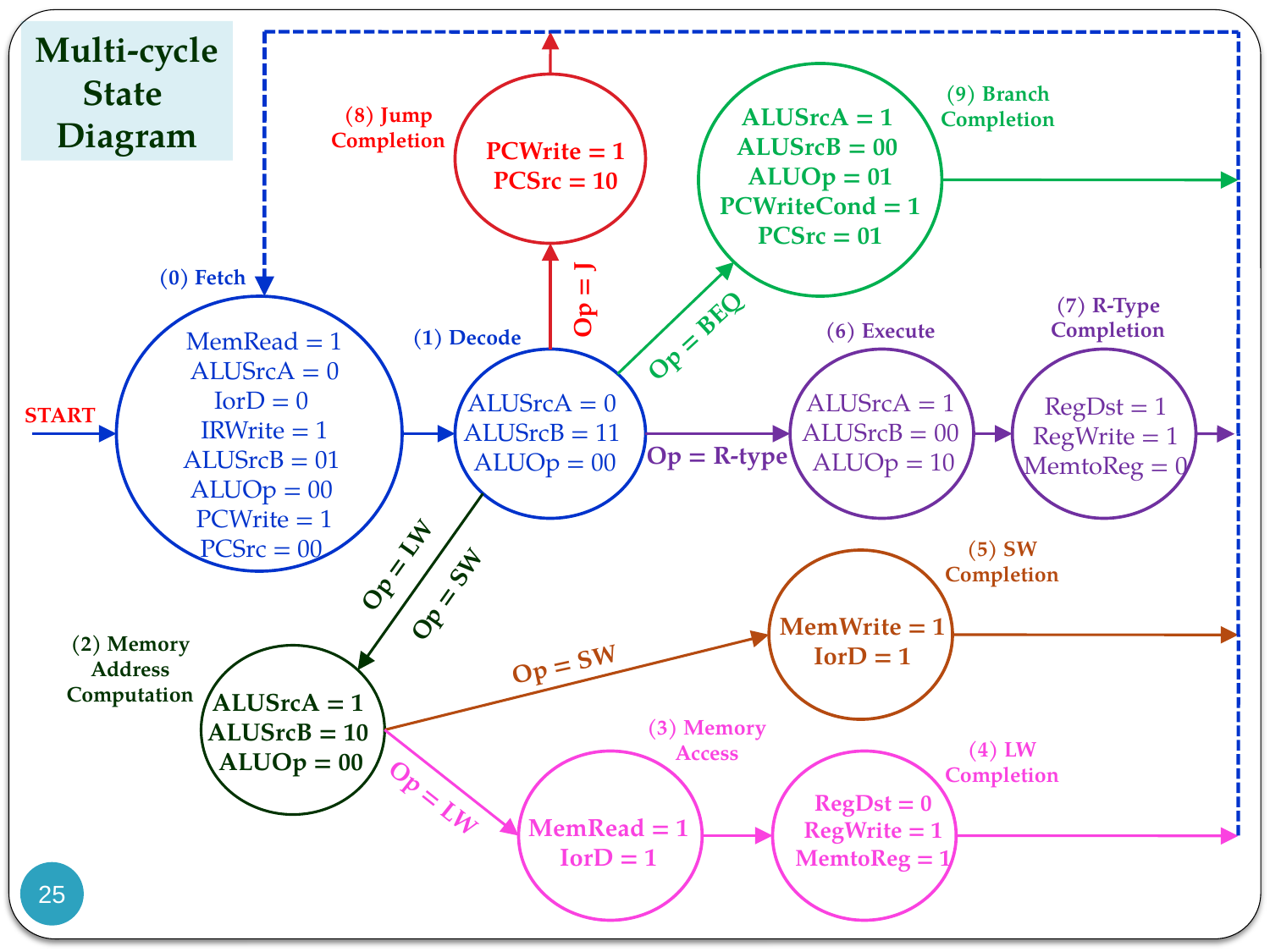

Multi-cycle
State
Diagram

(9) Branch
Completion
(8) Jump
Completion
ALUSrcA = 1
ALUSrcB = 00
ALUOp = 01
PCWriteCond = 1
PCSrc = 01
PCWrite = 1
PCSrc = 10
(0) Fetch
Op = J
(7) R-Type
Completion

(6) Execute
Op = BEQ
(1) Decode
MemRead = 1
ALUSrcA = 0
IorD = 0
IRWrite = 1
ALUSrcB = 01
ALUOp = 00
PCWrite = 1
PCSrc = 00

ALUSrcA = 0
ALUSrcB = 11
ALUOp = 00
ALUSrcA = 1
ALUSrcB = 00
ALUOp = 10
RegDst = 1
RegWrite = 1
MemtoReg = 0
START
Op = R-type
(5) SW
Completion
Op = LW

Op = SW
MemWrite = 1
IorD = 1
(2) Memory
Address
Computation
Op = SW

ALUSrcA = 1
ALUSrcB = 10
ALUOp = 00
(3) Memory Access
(4) LW
Completion

Op = LW
RegDst = 0
RegWrite = 1
MemtoReg = 1
MemRead = 1
IorD = 1
25